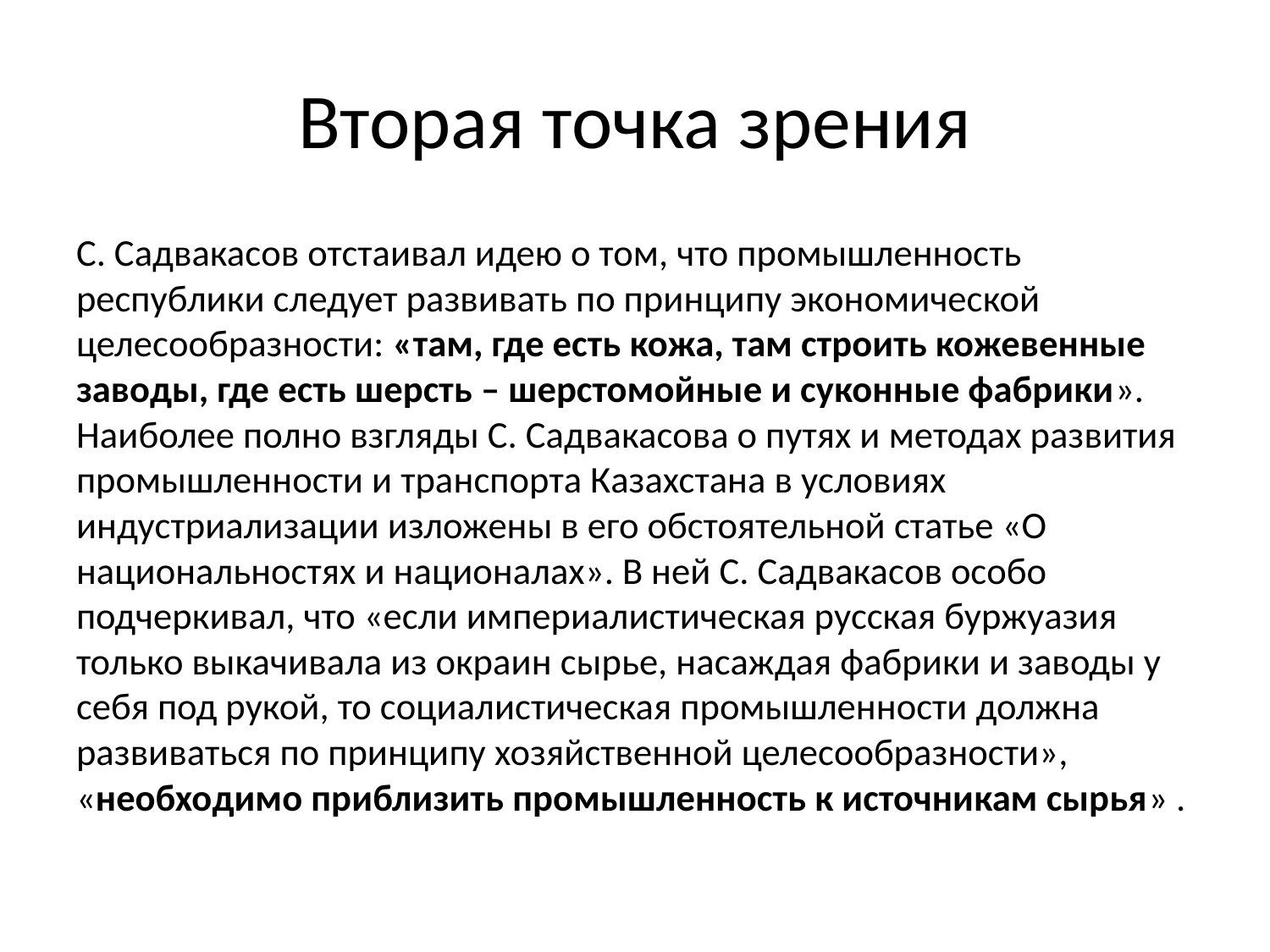

# Вторая точка зрения
С. Садвакасов отстаивал идею о том, что промышленность республики следует развивать по принципу экономической целесообразности: «там, где есть кожа, там строить кожевенные заводы, где есть шерсть – шерстомойные и суконные фабрики». Наиболее полно взгляды С. Садвакасова о путях и методах развития промышленности и транспорта Казахстана в условиях индустриализации изложены в его обстоятельной статье «О национальностях и националах». В ней С. Садвакасов особо подчеркивал, что «если империалистическая русская буржуазия только выкачивала из окраин сырье, насаждая фабрики и заводы у себя под рукой, то социалистическая промышленности должна развиваться по принципу хозяйственной целесообразности», «необходимо приблизить промышленность к источникам сырья» .